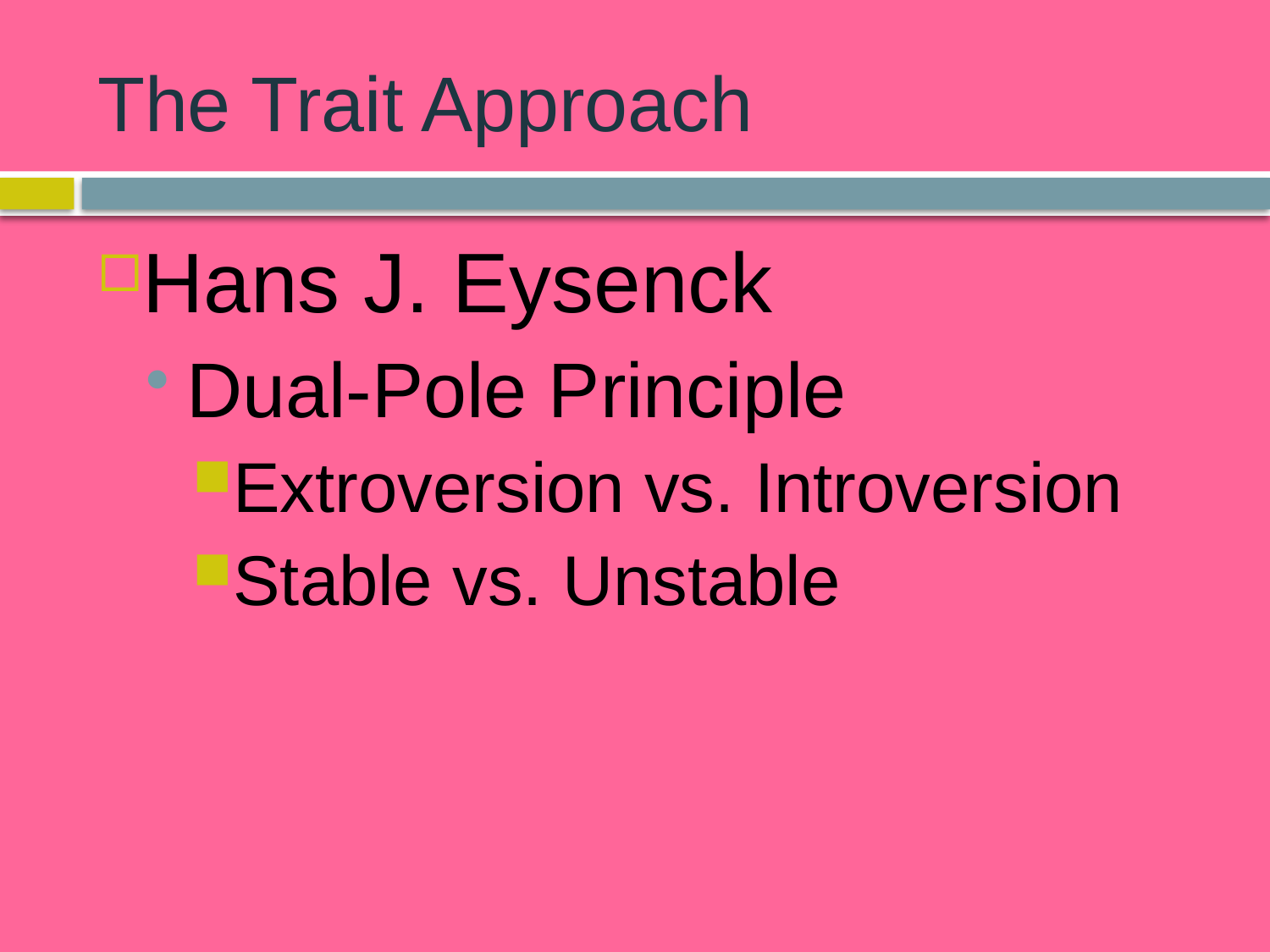

# The Trait Approach
Hans J. Eysenck
Dual-Pole Principle
Extroversion vs. Introversion
Stable vs. Unstable